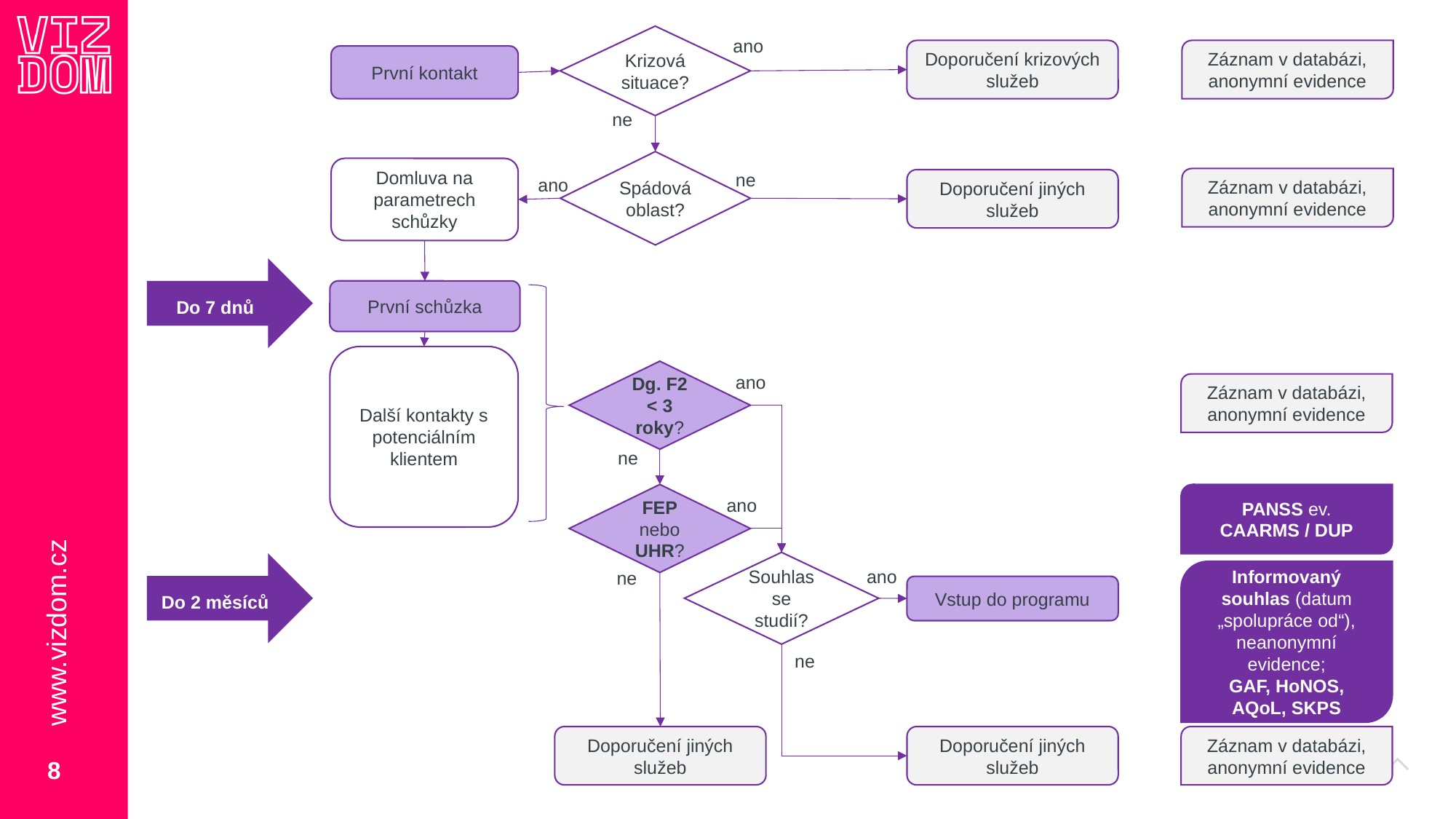

Krizová situace?
ano
Doporučení krizových služeb
Záznam v databázi, anonymní evidence
První kontakt
ne
Spádová oblast?
Domluva na parametrech schůzky
ne
ano
Záznam v databázi, anonymní evidence
Doporučení jiných služeb
Do 7 dnů
První schůzka

Další kontakty s potenciálním klientem
Dg. F2 < 3 roky?
ano
Záznam v databázi, anonymní evidence
ne
FEP nebo UHR?
PANSS ev.
CAARMS / DUP
ano
Souhlas se studií?
Do 2 měsíců
ano
Informovaný souhlas (datum „spolupráce od“), neanonymní evidence;
GAF, HoNOS, AQoL, SKPS
ne
Vstup do programu
ne
Doporučení jiných služeb
Doporučení jiných služeb
Záznam v databázi, anonymní evidence